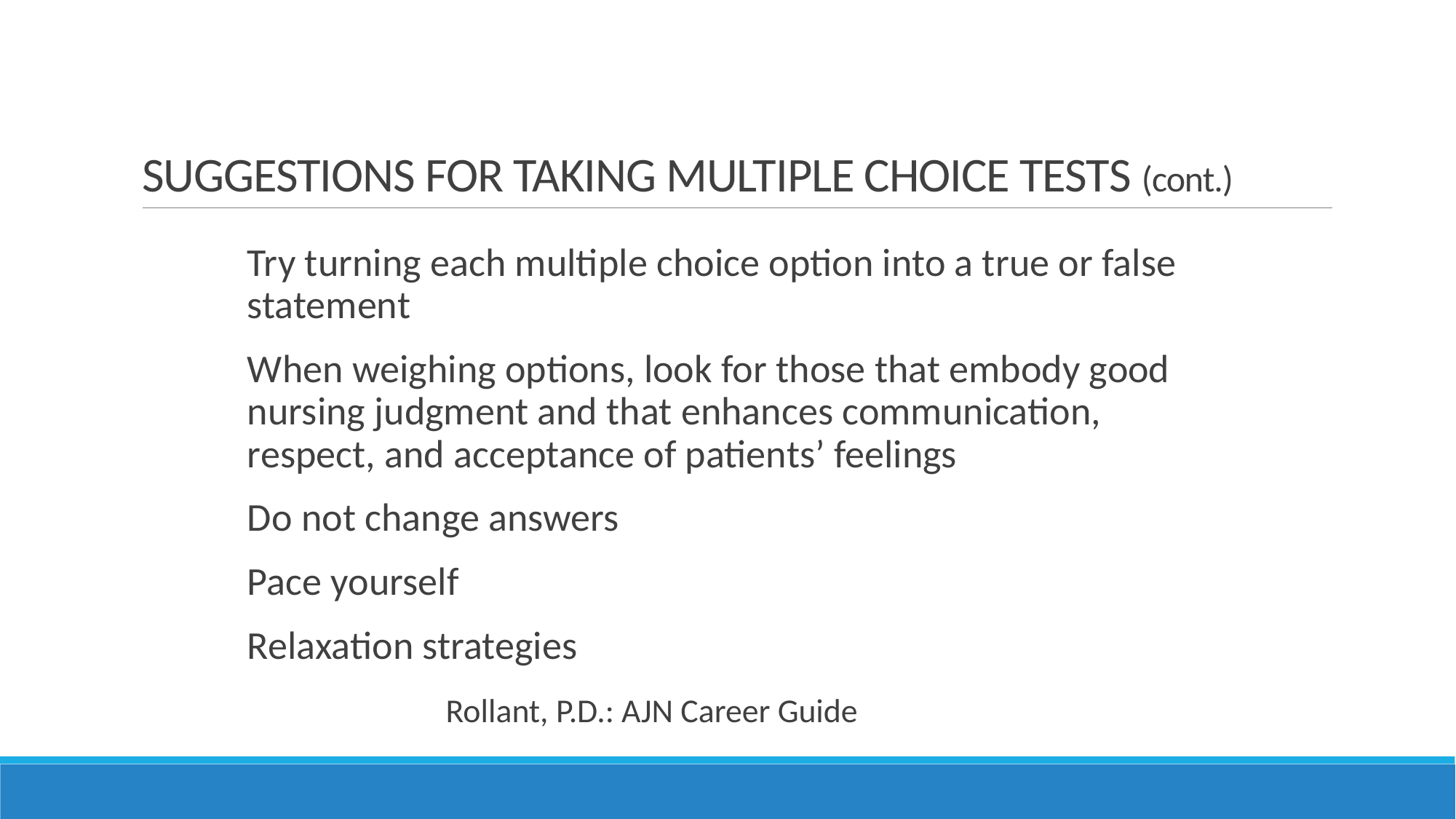

# SUGGESTIONS FOR TAKING MULTIPLE CHOICE TESTS (cont.)
Try turning each multiple choice option into a true or false statement
When weighing options, look for those that embody good nursing judgment and that enhances communication, respect, and acceptance of patients’ feelings
Do not change answers
Pace yourself
Relaxation strategies
		          Rollant, P.D.: AJN Career Guide